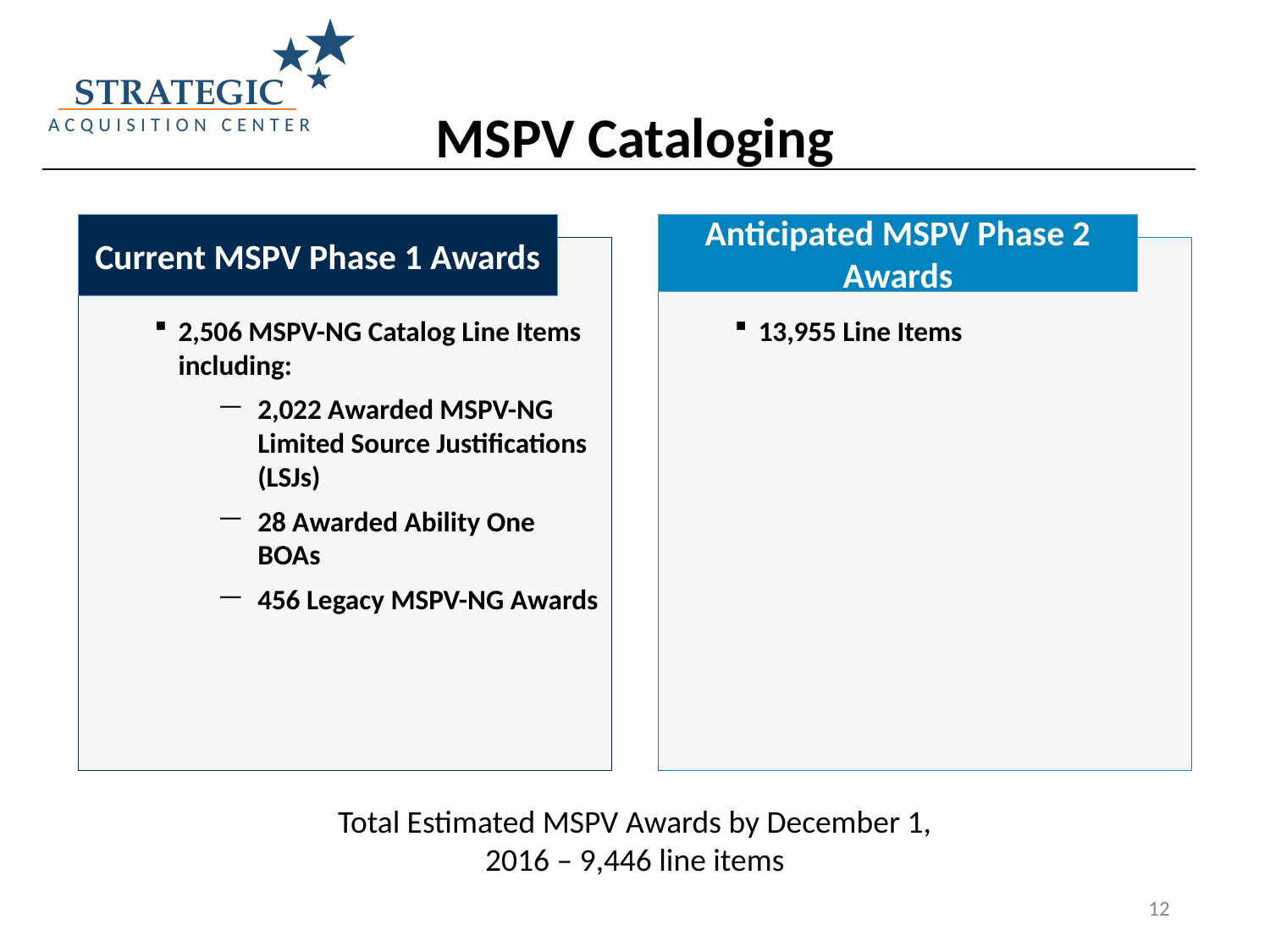

MSPV Cataloging
Current MSPV Phase 1 Awards

2,506 MSPV-NG Catalog Line Items including:
2,022 Awarded MSPV-NG Limited Source Justifications (LSJs)
28 Awarded Ability One BOAs
456 Legacy MSPV-NG Awards

Anticipated MSPV Phase 2 Awards

13,955 Line Items
Total Estimated MSPV Awards by December 1, 2016 – 9,446 line items
12